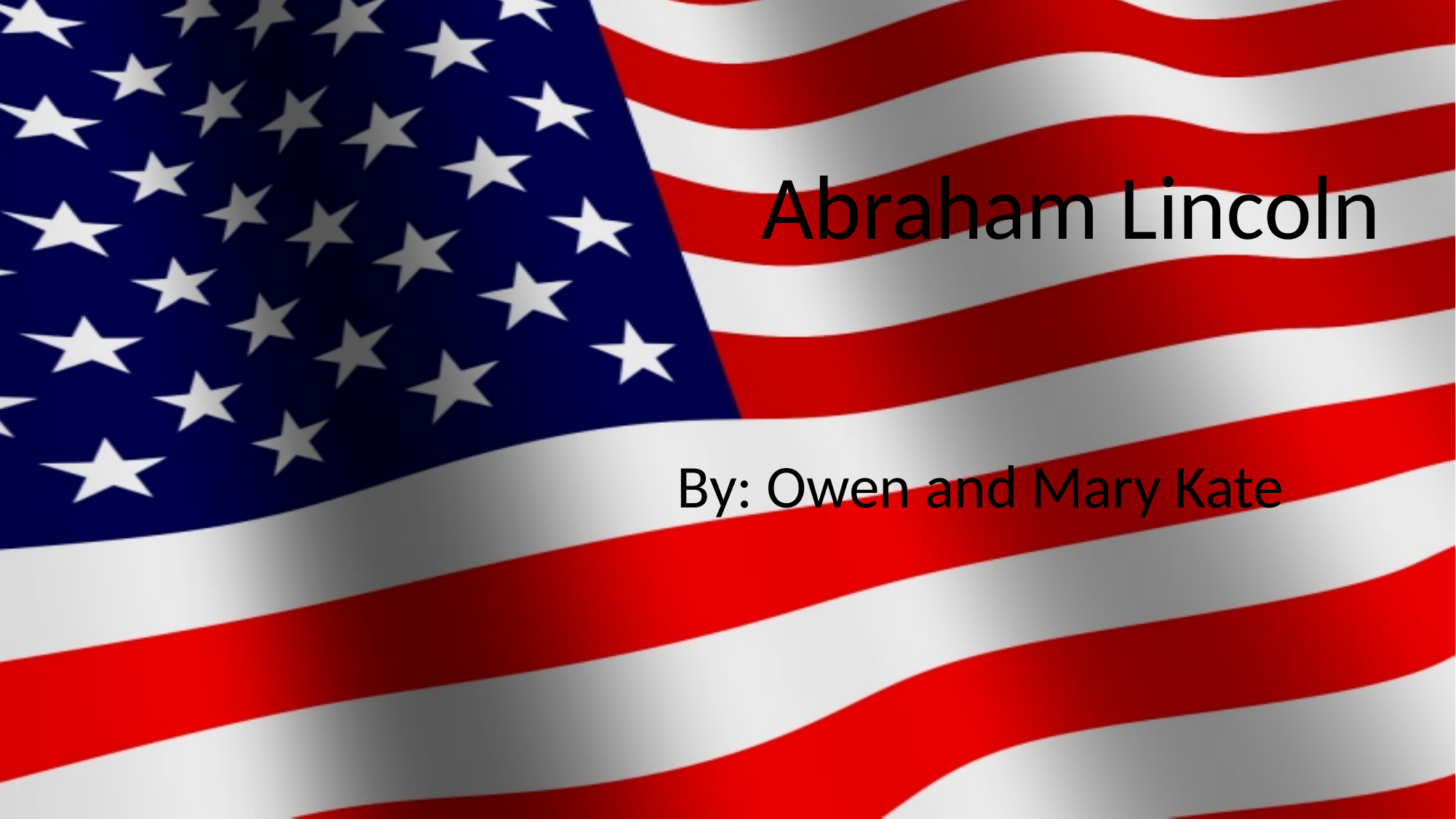

# Abraham Lincoln
By: Owen and Mary Kate